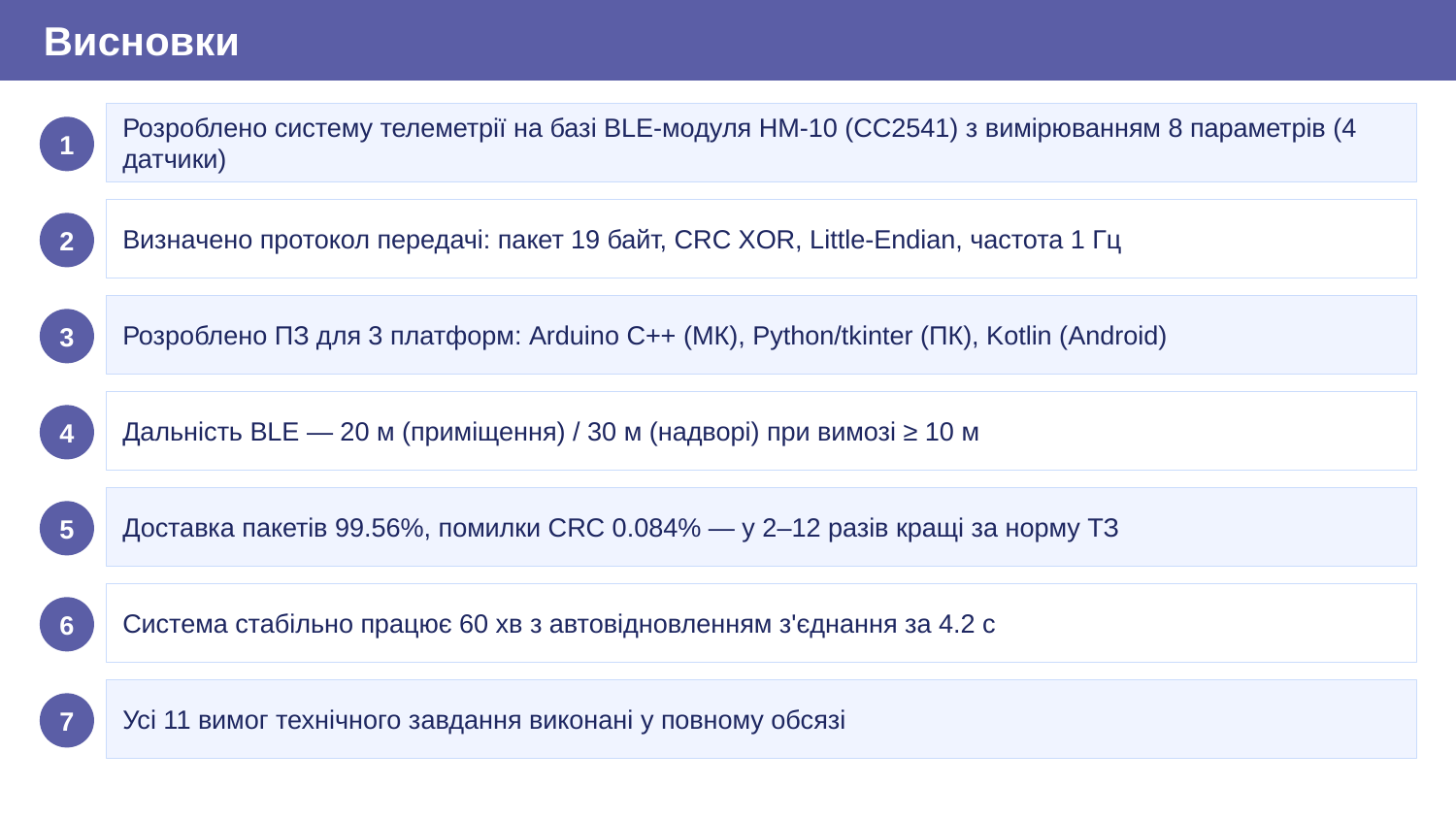

Висновки

Розроблено систему телеметрії на базі BLE-модуля HM-10 (CC2541) з вимірюванням 8 параметрів (4 датчики)

1

Визначено протокол передачі: пакет 19 байт, CRC XOR, Little-Endian, частота 1 Гц

2

Розроблено ПЗ для 3 платформ: Arduino C++ (МК), Python/tkinter (ПК), Kotlin (Android)

3

Дальність BLE — 20 м (приміщення) / 30 м (надворі) при вимозі ≥ 10 м

4

Доставка пакетів 99.56%, помилки CRC 0.084% — у 2–12 разів кращі за норму ТЗ

5

Система стабільно працює 60 хв з автовідновленням з'єднання за 4.2 с

6

Усі 11 вимог технічного завдання виконані у повному обсязі

7